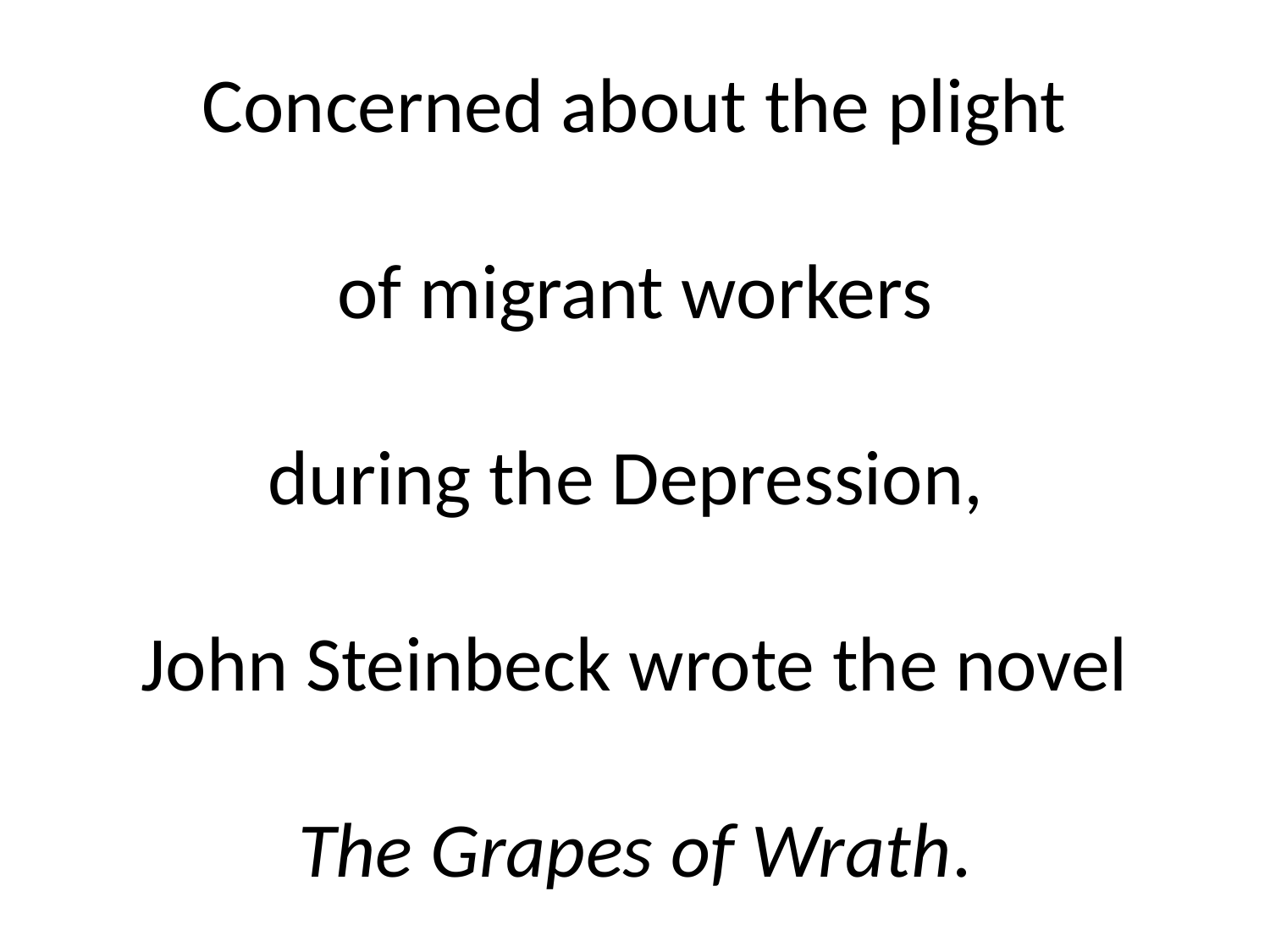

# Concerned about the plight of migrant workers during the Depression, John Steinbeck wrote the novel The Grapes of Wrath.